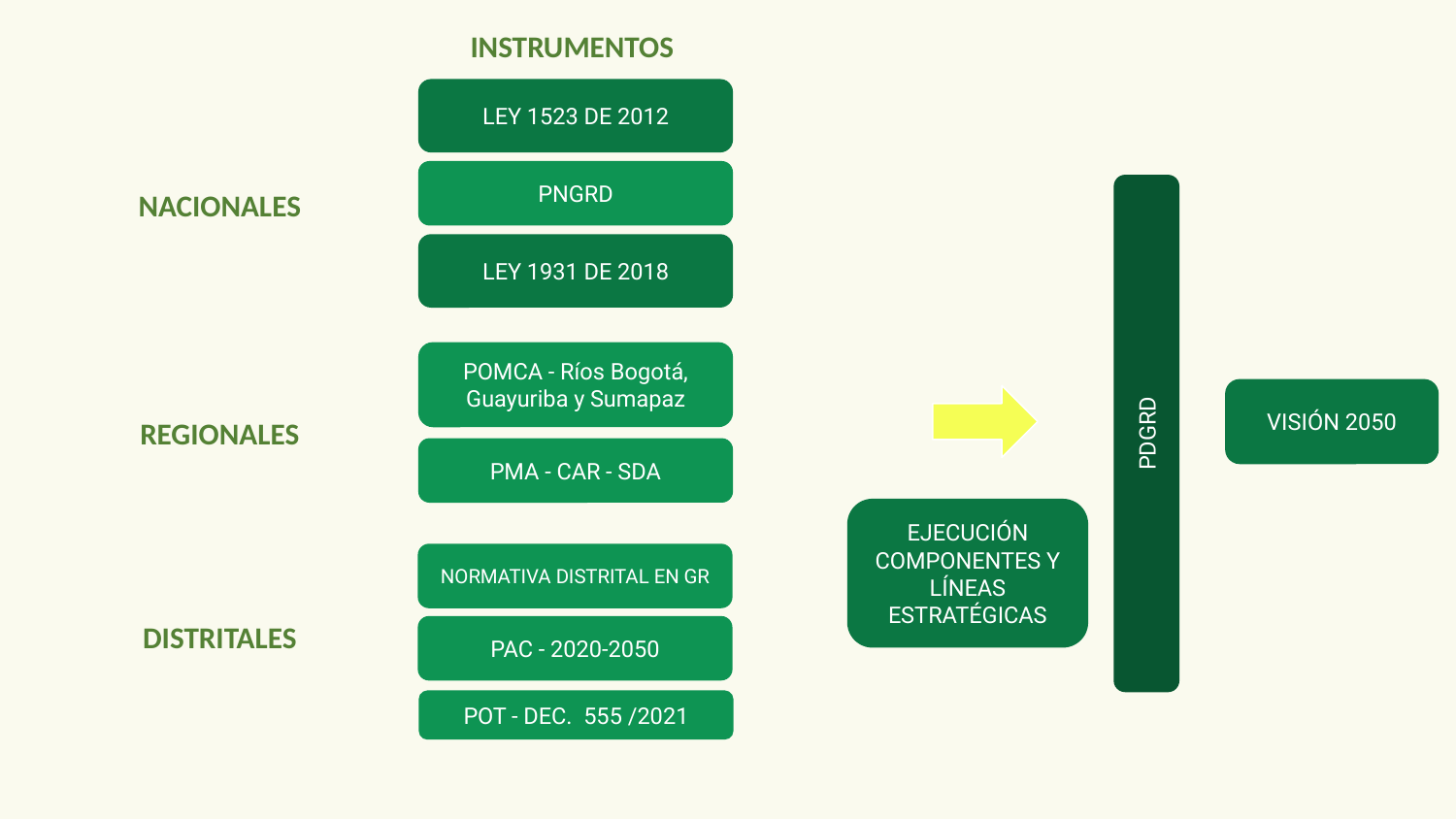

INSTRUMENTOS
LEY 1523 DE 2012
PNGRD
NACIONALES
LEY 1931 DE 2018
POMCA - Ríos Bogotá, Guayuriba y Sumapaz
VISIÓN 2050

PDGRD
REGIONALES
PMA - CAR - SDA
EJECUCIÓN COMPONENTES Y LÍNEAS ESTRATÉGICAS
NORMATIVA DISTRITAL EN GR
DISTRITALES
PAC - 2020-2050
POT - DEC.  555 /2021